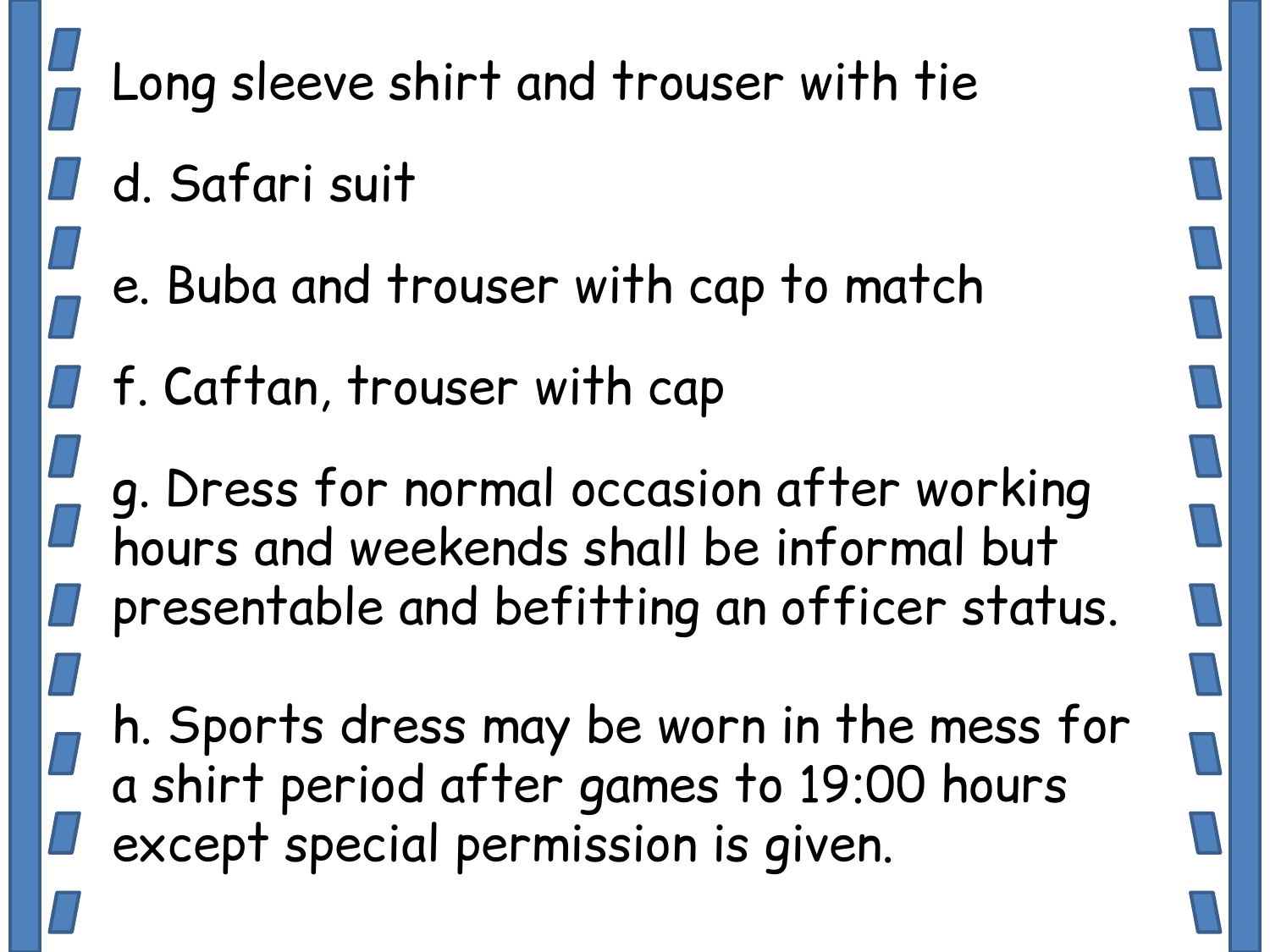

Long sleeve shirt and trouser with tie

d. Safari suit

e. Buba and trouser with cap to match

f. Caftan, trouser with cap

g. Dress for normal occasion after working hours and weekends shall be informal but presentable and befitting an officer status.

h. Sports dress may be worn in the mess for a shirt period after games to 19:00 hours except special permission is given.